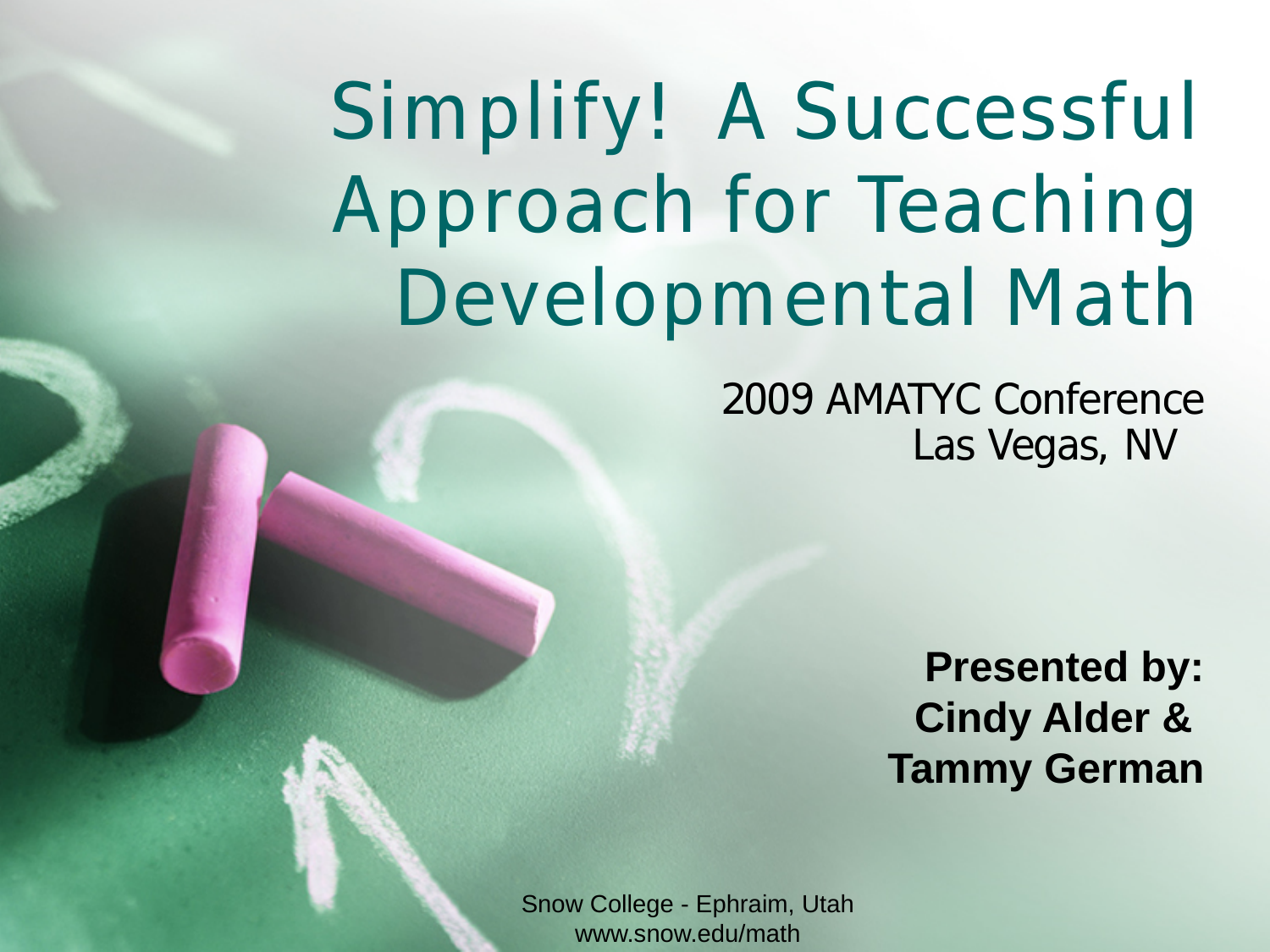

# Simplify!  A Successful Approach for Teaching Developmental Math
2009 AMATYC Conference
Las Vegas, NV
Presented by:
Cindy Alder &
Tammy German
Snow College - Ephraim, Utah www.snow.edu/math